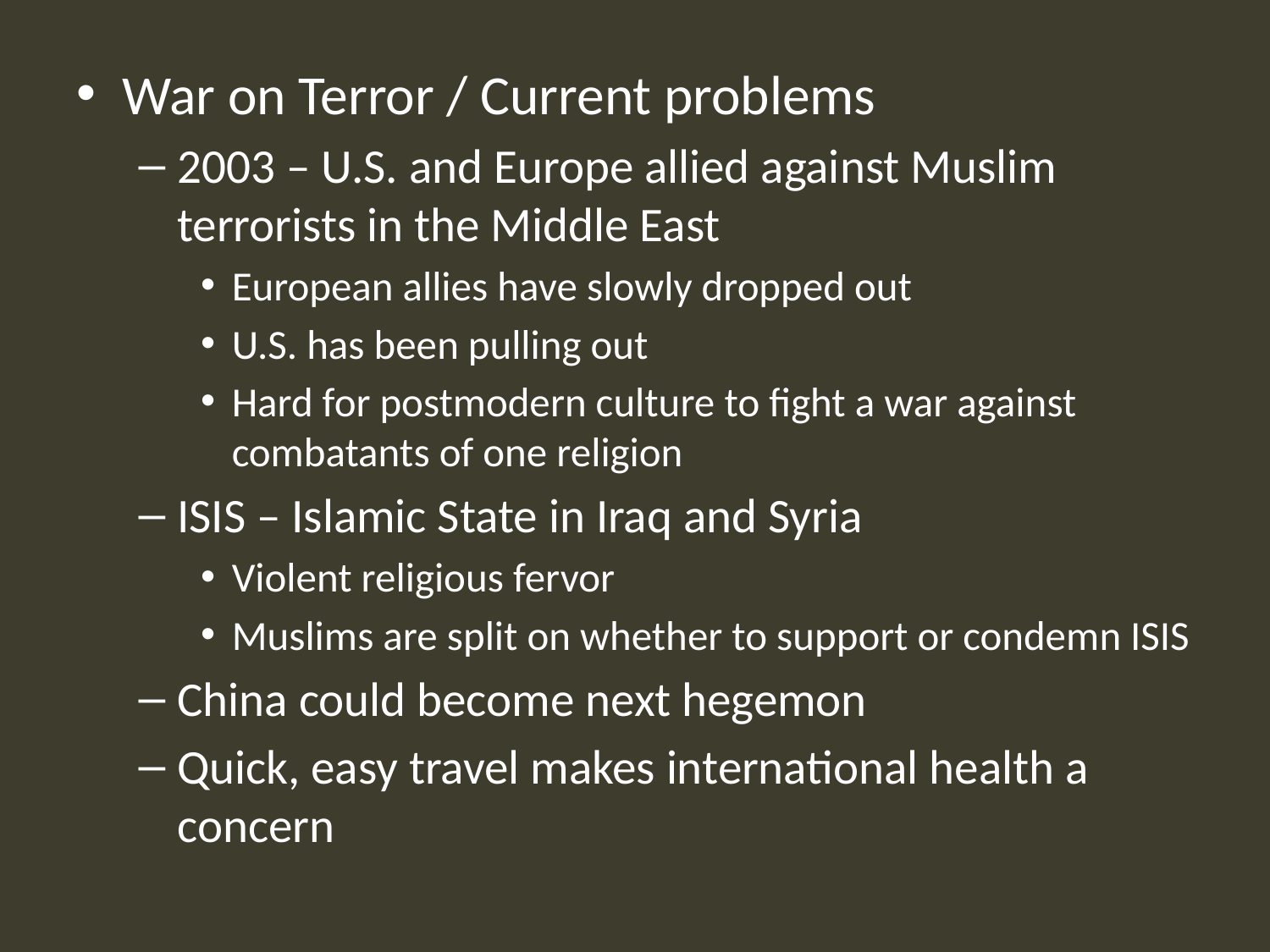

War on Terror / Current problems
2003 – U.S. and Europe allied against Muslim terrorists in the Middle East
European allies have slowly dropped out
U.S. has been pulling out
Hard for postmodern culture to fight a war against combatants of one religion
ISIS – Islamic State in Iraq and Syria
Violent religious fervor
Muslims are split on whether to support or condemn ISIS
China could become next hegemon
Quick, easy travel makes international health a concern